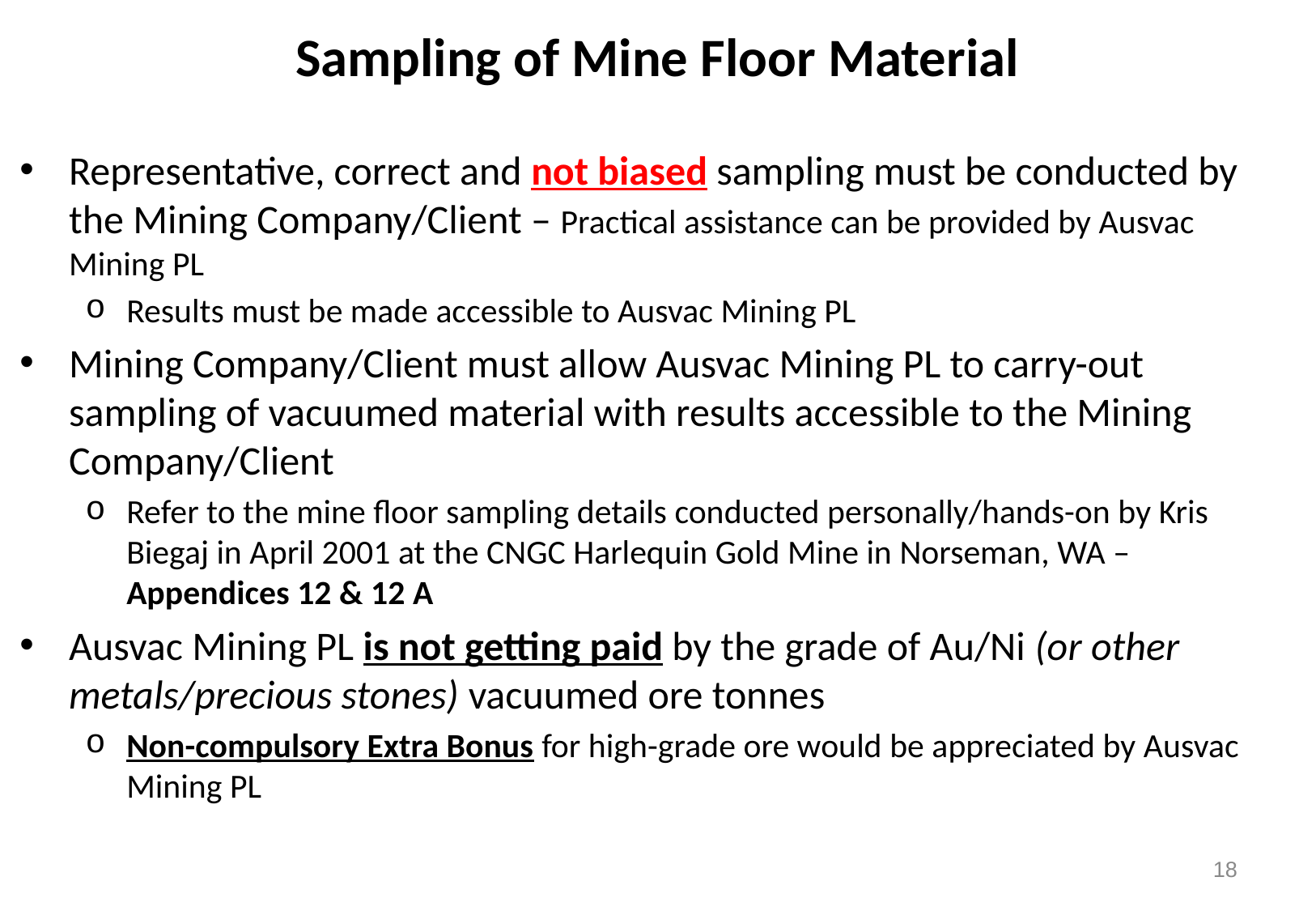

# Sampling of Mine Floor Material
Representative, correct and not biased sampling must be conducted by the Mining Company/Client – Practical assistance can be provided by Ausvac Mining PL
Results must be made accessible to Ausvac Mining PL
Mining Company/Client must allow Ausvac Mining PL to carry-out sampling of vacuumed material with results accessible to the Mining Company/Client
Refer to the mine floor sampling details conducted personally/hands-on by Kris Biegaj in April 2001 at the CNGC Harlequin Gold Mine in Norseman, WA – Appendices 12 & 12 A
Ausvac Mining PL is not getting paid by the grade of Au/Ni (or other metals/precious stones) vacuumed ore tonnes
Non-compulsory Extra Bonus for high-grade ore would be appreciated by Ausvac Mining PL
18